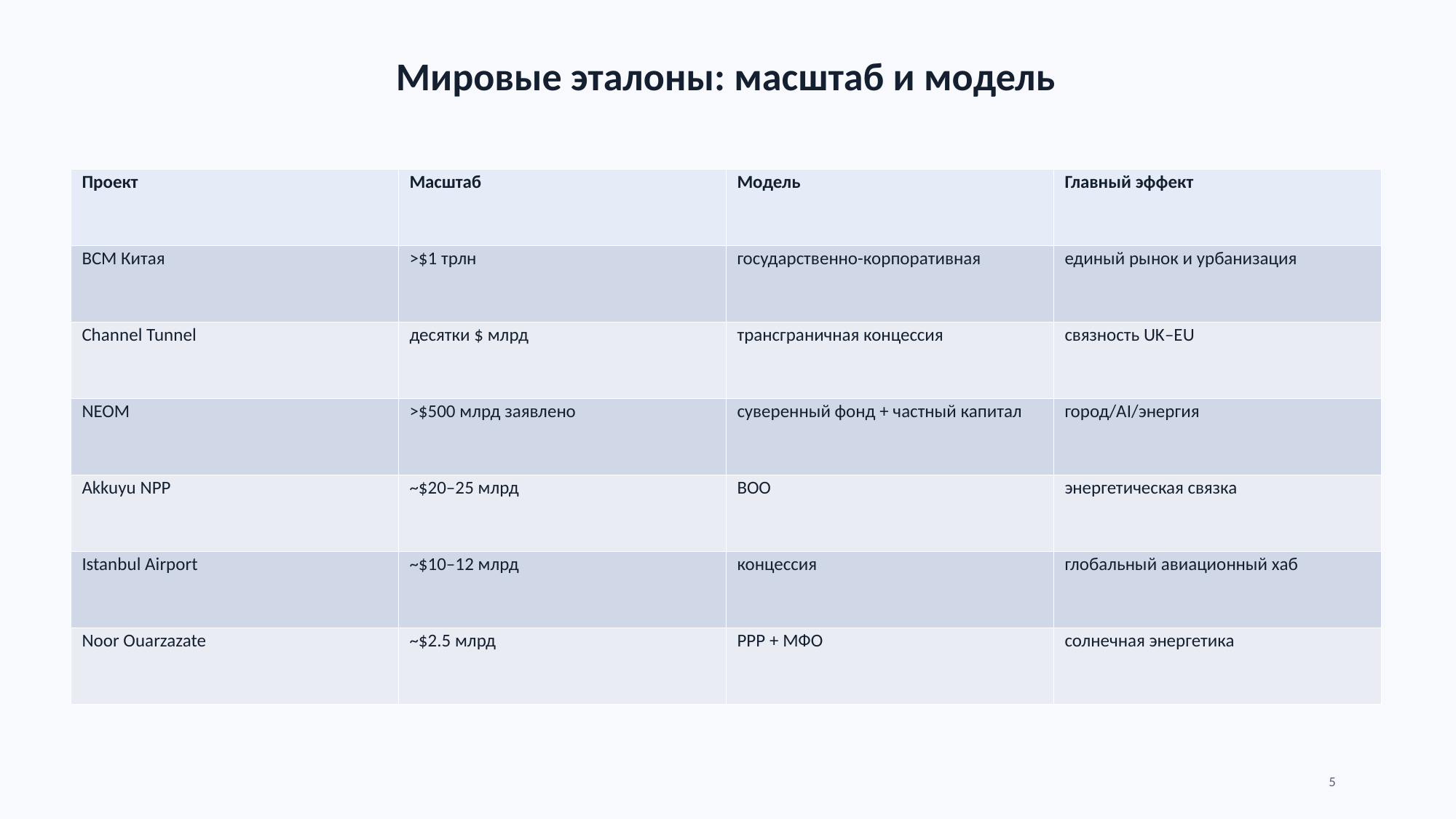

Мировые эталоны: масштаб и модель
| Проект | Масштаб | Модель | Главный эффект |
| --- | --- | --- | --- |
| ВСМ Китая | >$1 трлн | государственно-корпоративная | единый рынок и урбанизация |
| Channel Tunnel | десятки $ млрд | трансграничная концессия | связность UK–EU |
| NEOM | >$500 млрд заявлено | суверенный фонд + частный капитал | город/AI/энергия |
| Akkuyu NPP | ~$20–25 млрд | BOO | энергетическая связка |
| Istanbul Airport | ~$10–12 млрд | концессия | глобальный авиационный хаб |
| Noor Ouarzazate | ~$2.5 млрд | PPP + МФО | солнечная энергетика |
5